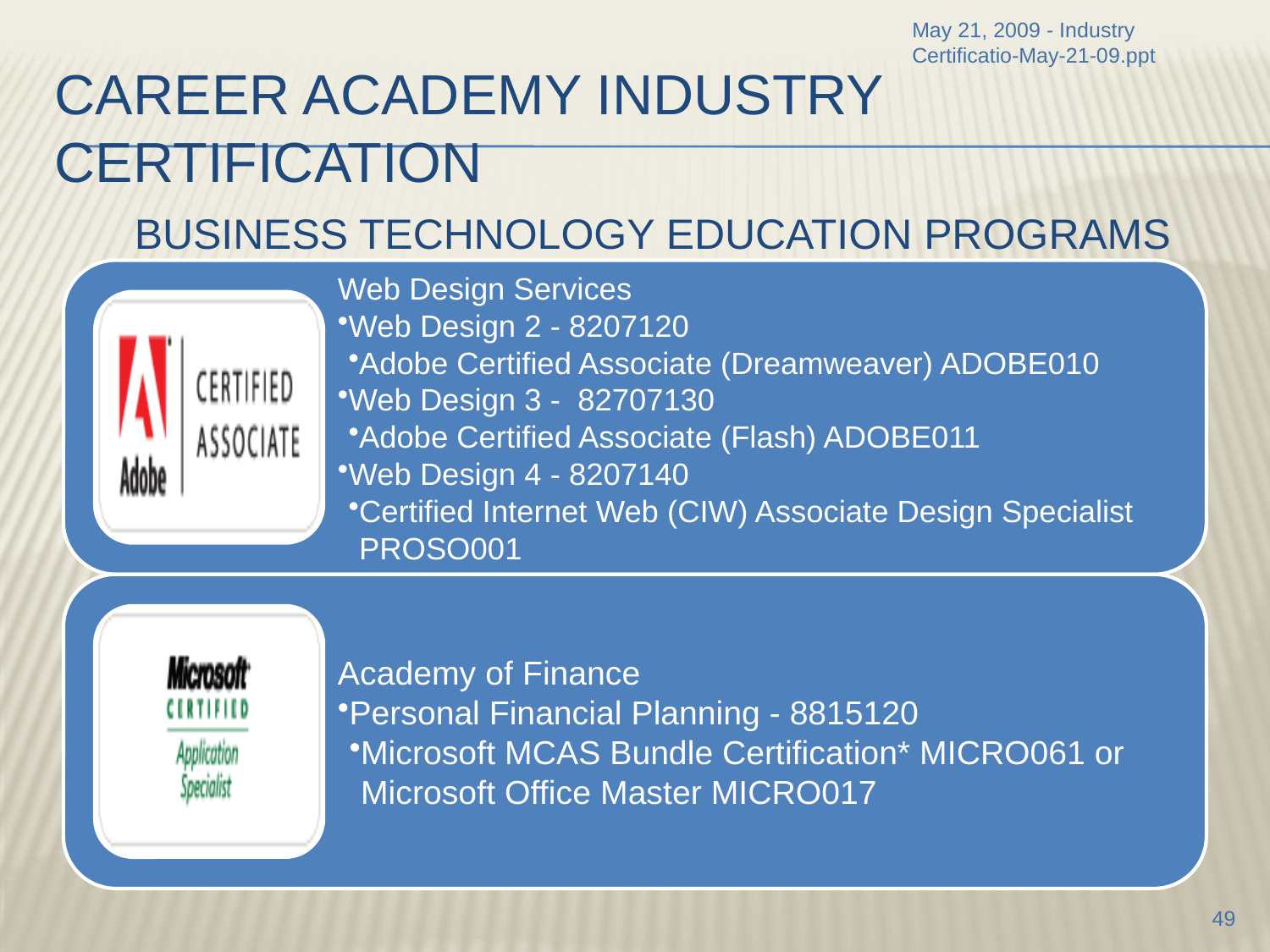

May 21, 2009 - Industry Certificatio-May-21-09.ppt
# Career Academy Industry Certification
Business Technology Education Programs
Web Design Services
Web Design 2 - 8207120
Adobe Certified Associate (Dreamweaver) ADOBE010
Academy of Finance
Personal Financial Planning - 8815120
Microsoft MCAS Bundle Certification* MICRO061 or Microsoft Office Master MICRO017
Web Design 4 - 8207140
Certified Internet Web (CIW) Associate Design Specialist PROSO001
Web Design 3 -  82707130
Adobe Certified Associate (Flash) ADOBE011
49